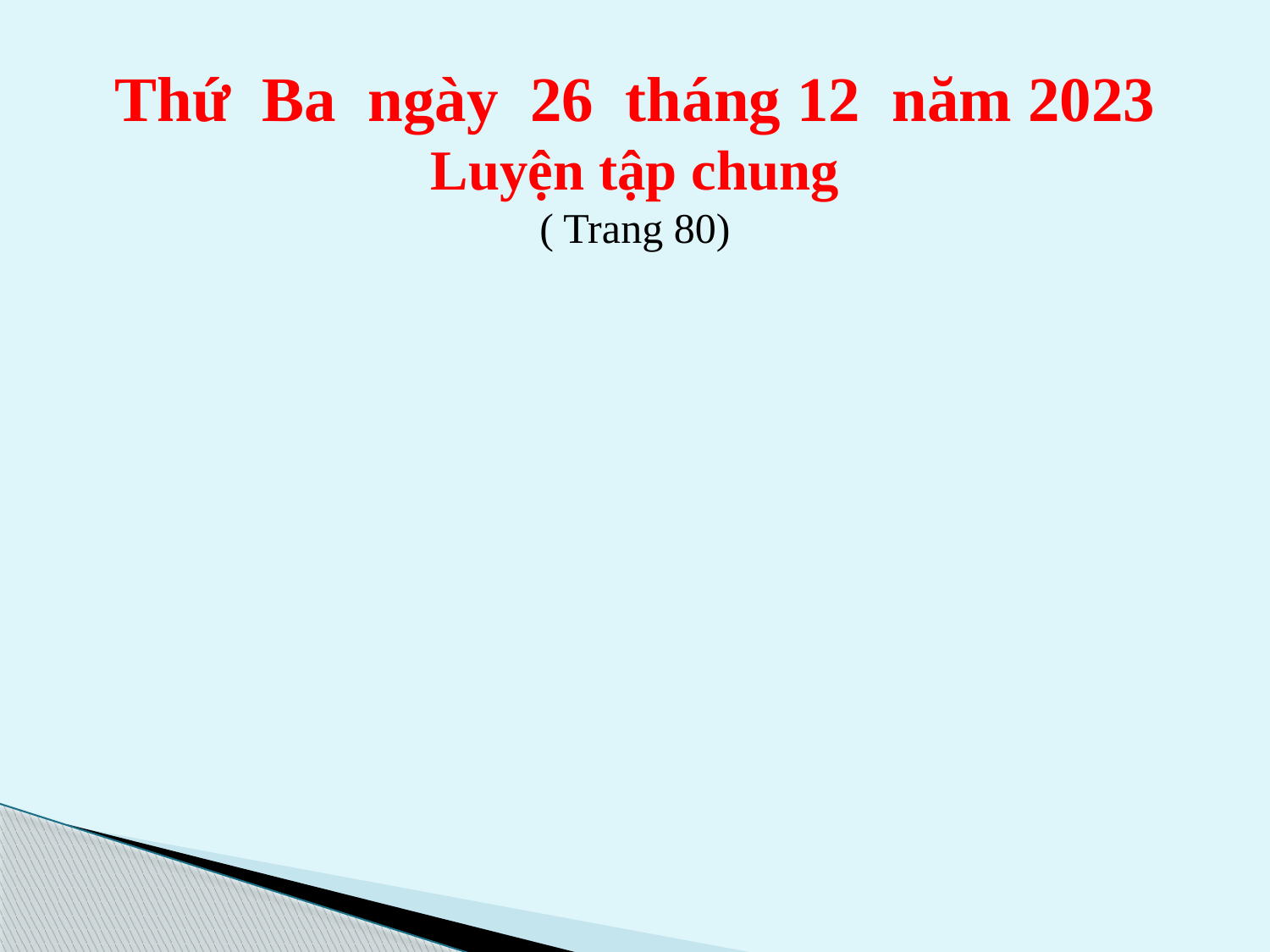

Thứ  Ba  ngày  26  tháng 12  năm 2023
Luyện tập chung
( Trang 80)